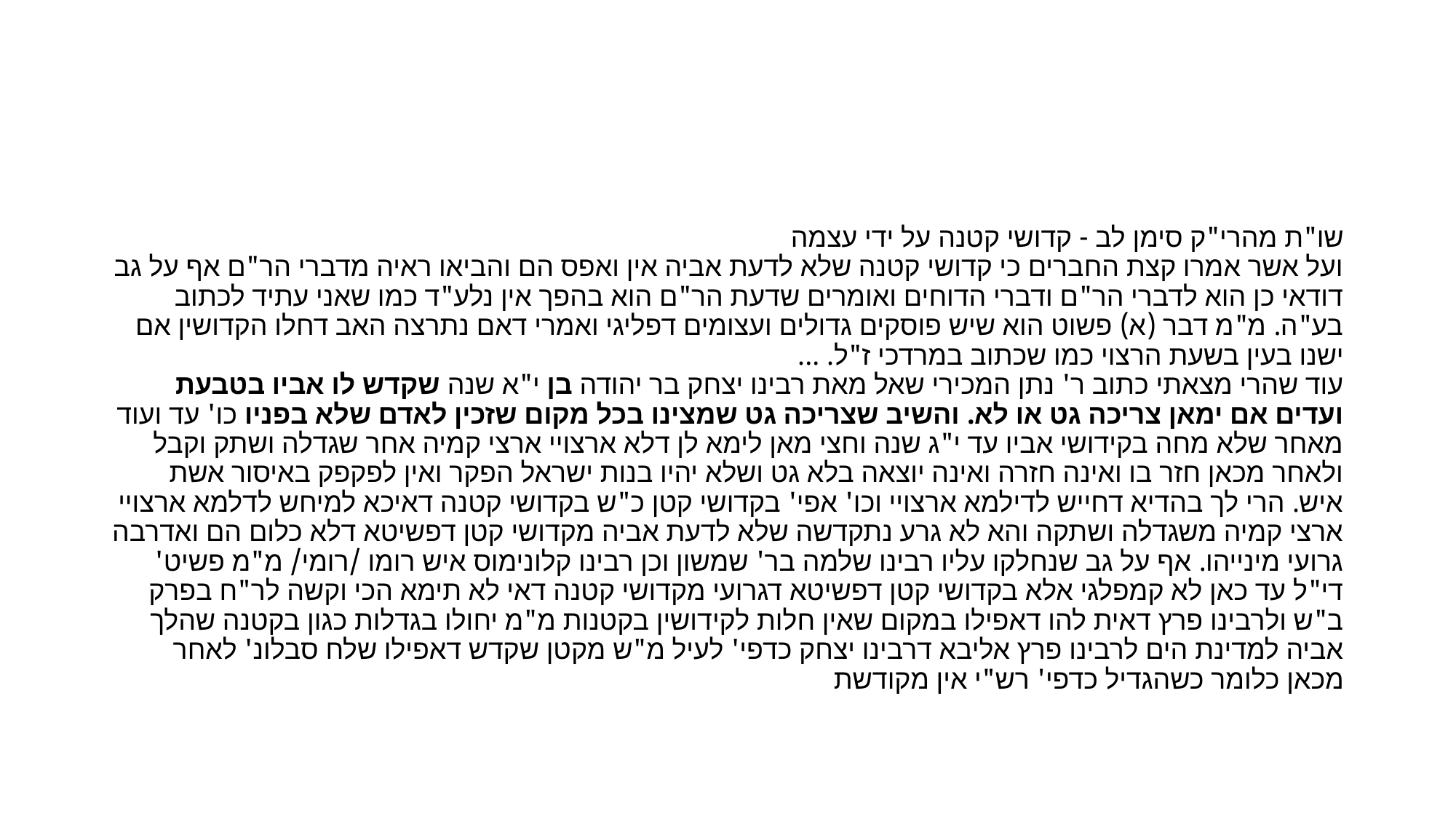

#
שו"ת מהרי"ק סימן לב - קדושי קטנה על ידי עצמה
ועל אשר אמרו קצת החברים כי קדושי קטנה שלא לדעת אביה אין ואפס הם והביאו ראיה מדברי הר"ם אף על גב דודאי כן הוא לדברי הר"ם ודברי הדוחים ואומרים שדעת הר"ם הוא בהפך אין נלע"ד כמו שאני עתיד לכתוב בע"ה. מ"מ דבר (א) פשוט הוא שיש פוסקים גדולים ועצומים דפליגי ואמרי דאם נתרצה האב דחלו הקדושין אם ישנו בעין בשעת הרצוי כמו שכתוב במרדכי ז"ל. ...
עוד שהרי מצאתי כתוב ר' נתן המכירי שאל מאת רבינו יצחק בר יהודה בן י"א שנה שקדש לו אביו בטבעת ועדים אם ימאן צריכה גט או לא. והשיב שצריכה גט שמצינו בכל מקום שזכין לאדם שלא בפניו כו' עד ועוד מאחר שלא מחה בקידושי אביו עד י"ג שנה וחצי מאן לימא לן דלא ארצויי ארצי קמיה אחר שגדלה ושתק וקבל ולאחר מכאן חזר בו ואינה חזרה ואינה יוצאה בלא גט ושלא יהיו בנות ישראל הפקר ואין לפקפק באיסור אשת איש. הרי לך בהדיא דחייש לדילמא ארצויי וכו' אפי' בקדושי קטן כ"ש בקדושי קטנה דאיכא למיחש לדלמא ארצויי ארצי קמיה משגדלה ושתקה והא לא גרע נתקדשה שלא לדעת אביה מקדושי קטן דפשיטא דלא כלום הם ואדרבה גרועי מינייהו. אף על גב שנחלקו עליו רבינו שלמה בר' שמשון וכן רבינו קלונימוס איש רומו /רומי/ מ"מ פשיט' די"ל עד כאן לא קמפלגי אלא בקדושי קטן דפשיטא דגרועי מקדושי קטנה דאי לא תימא הכי וקשה לר"ח בפרק ב"ש ולרבינו פרץ דאית להו דאפילו במקום שאין חלות לקידושין בקטנות מ"מ יחולו בגדלות כגון בקטנה שהלך אביה למדינת הים לרבינו פרץ אליבא דרבינו יצחק כדפי' לעיל מ"ש מקטן שקדש דאפילו שלח סבלונ' לאחר מכאן כלומר כשהגדיל כדפי' רש"י אין מקודשת